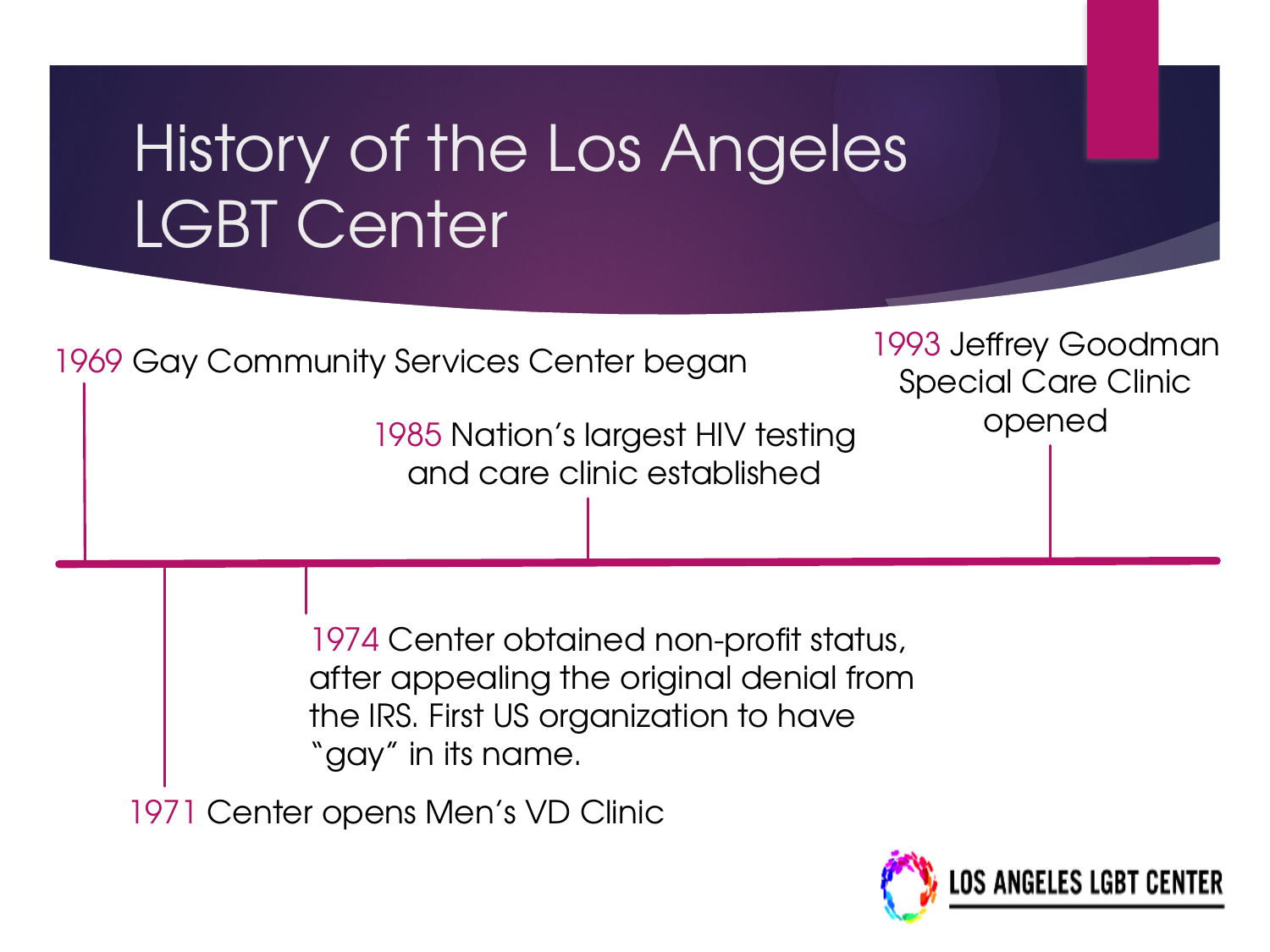

# History of the Los Angeles LGBT Center
1993 Jeffrey Goodman Special Care Clinic opened
1969 Gay Community Services Center began
1985 Nation’s largest HIV testing and care clinic established
1974 Center obtained non-profit status, after appealing the original denial from the IRS. First US organization to have “gay” in its name.
1971 Center opens Men’s VD Clinic